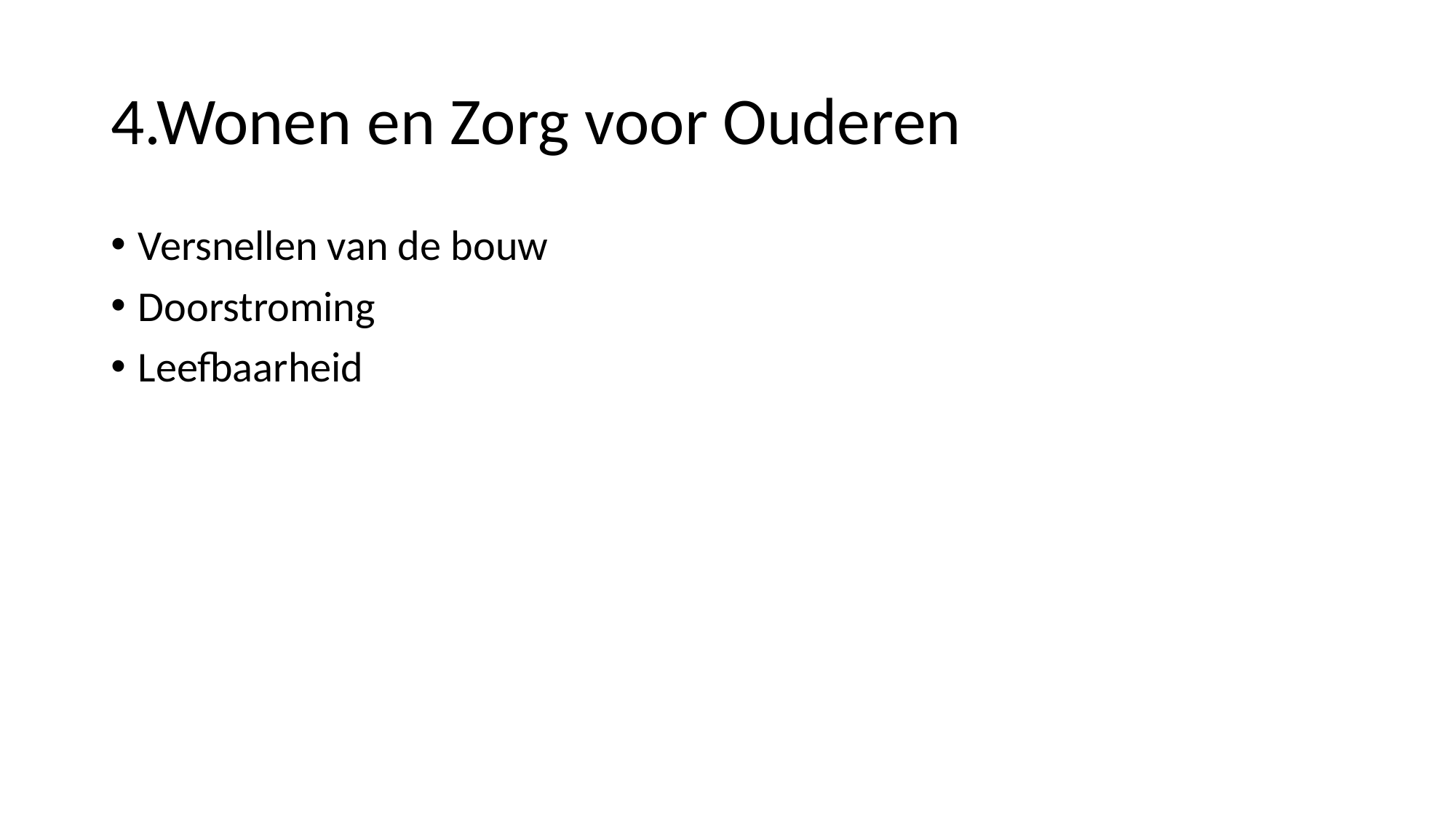

# 4.Wonen en Zorg voor Ouderen
Versnellen van de bouw
Doorstroming
Leefbaarheid